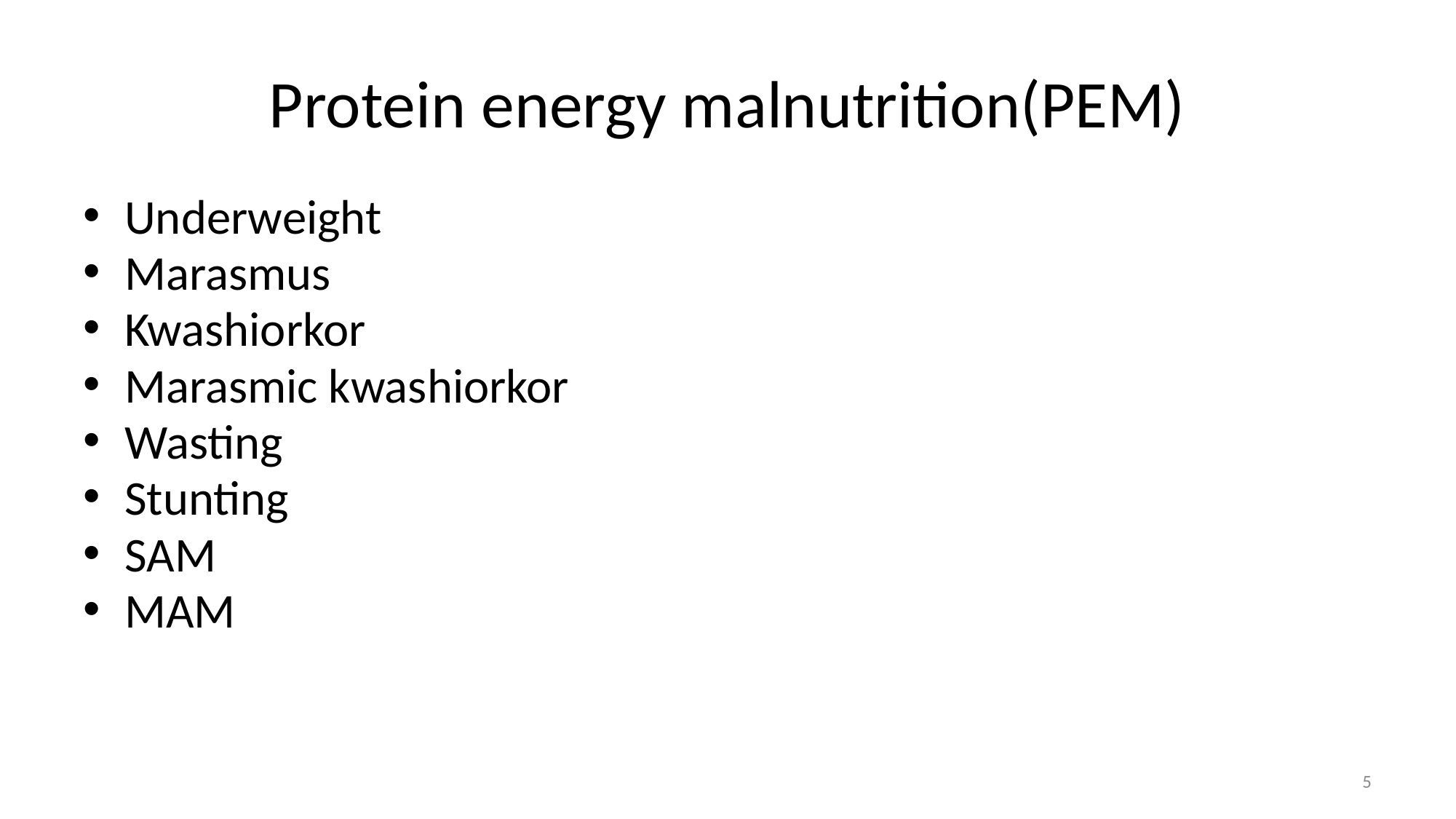

# Protein energy malnutrition(PEM)
Underweight
Marasmus
Kwashiorkor
Marasmic kwashiorkor
Wasting
Stunting
SAM
MAM

5